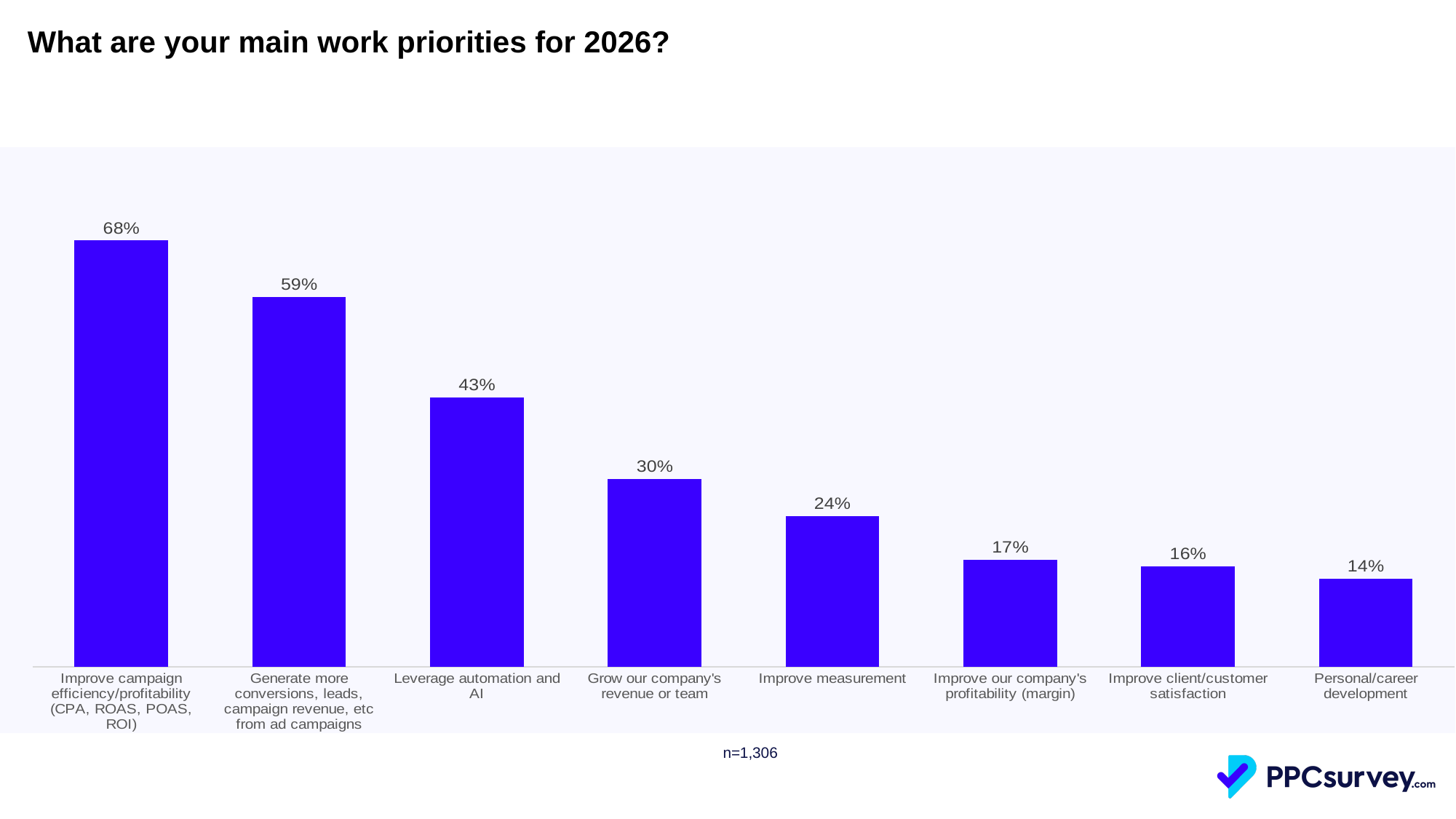

What are your main work priorities for 2026?

### Chart

| Category | Total |
|---|---|
| Improve campaign efficiency/profitability
(CPA, ROAS, POAS, ROI) | 0.68 |
| Generate more conversions, leads, campaign revenue, etc from ad campaigns | 0.59 |
| Leverage automation and AI | 0.43 |
| Grow our company's revenue or team | 0.3 |
| Improve measurement | 0.24 |
| Improve our company's profitability (margin) | 0.17 |
| Improve client/customer satisfaction | 0.16 |
| Personal/career development | 0.14 |
| n=1,306 |
| --- |